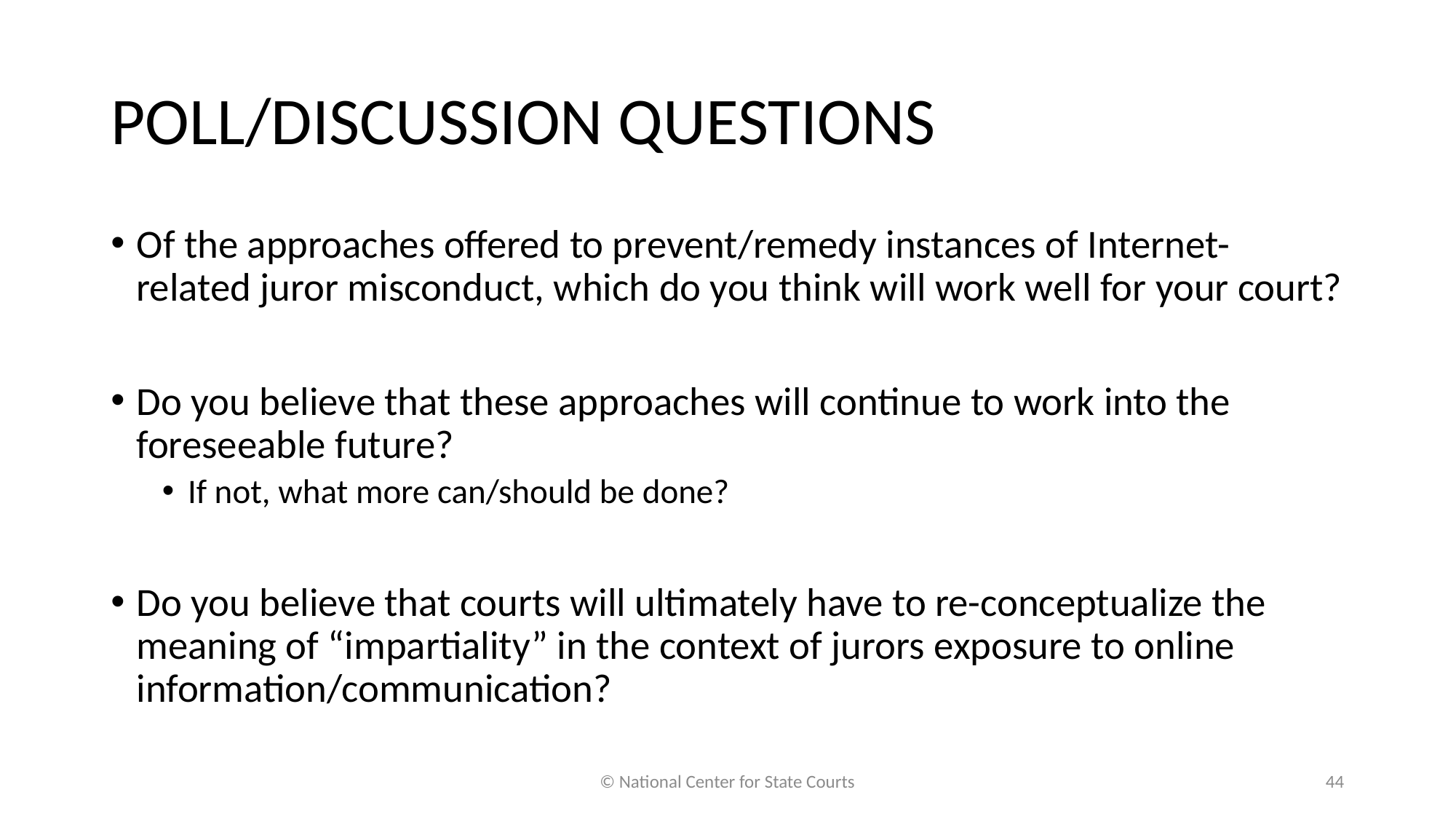

# POLL/DISCUSSION QUESTIONS
Of the approaches offered to prevent/remedy instances of Internet-related juror misconduct, which do you think will work well for your court?

Do you believe that these approaches will continue to work into the foreseeable future?
If not, what more can/should be done?

Do you believe that courts will ultimately have to re-conceptualize the meaning of “impartiality” in the context of jurors exposure to online information/communication?
© National Center for State Courts
44